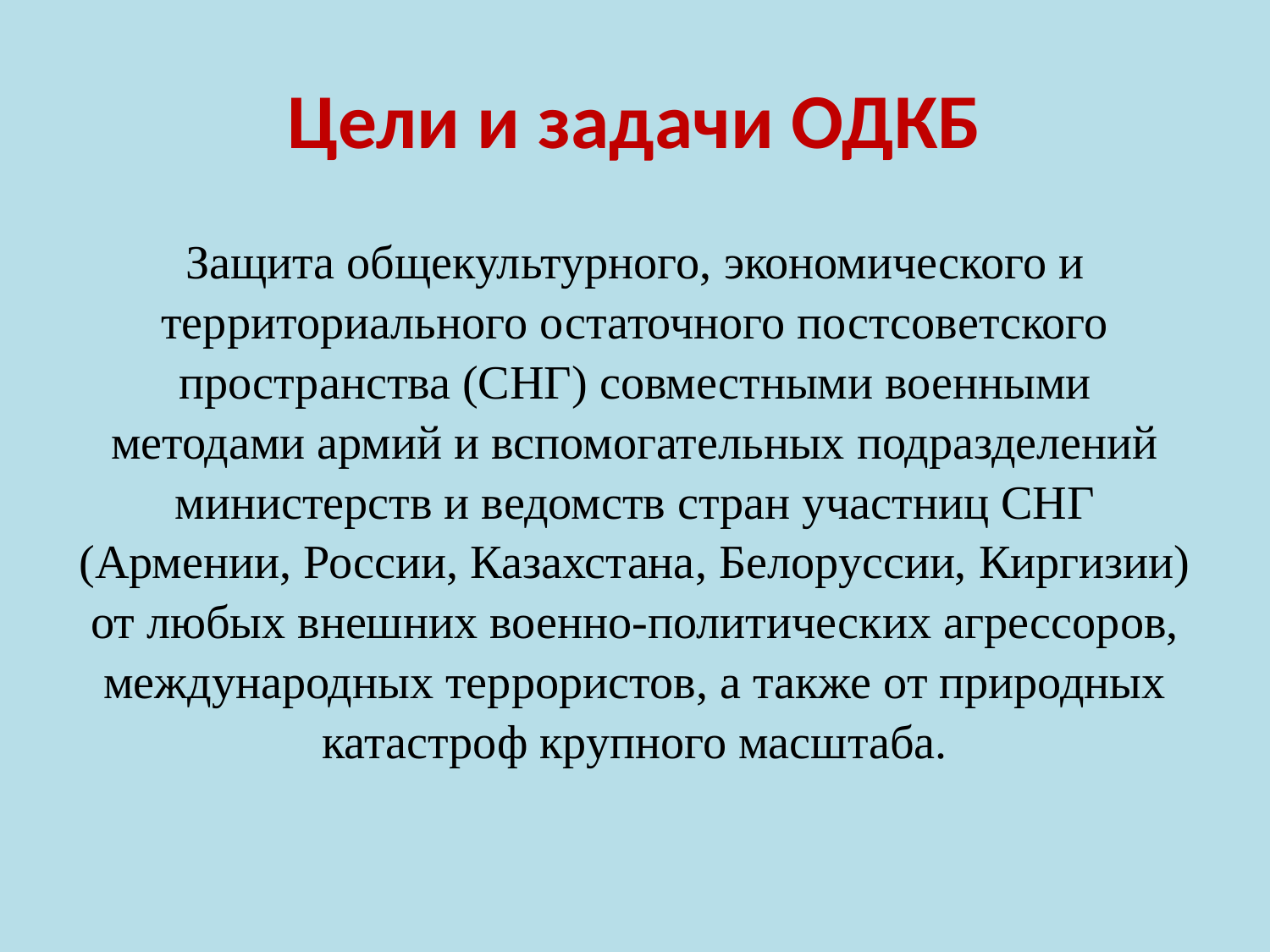

# Цели и задачи ОДКБ
Защита общекультурного, экономического и территориального остаточного постсоветского пространства (СНГ) совместными военными методами армий и вспомогательных подразделений министерств и ведомств стран участниц СНГ (Армении, России, Казахстана, Белоруссии, Киргизии) от любых внешних военно-политических агрессоров, международных террористов, а также от природных катастроф крупного масштаба.